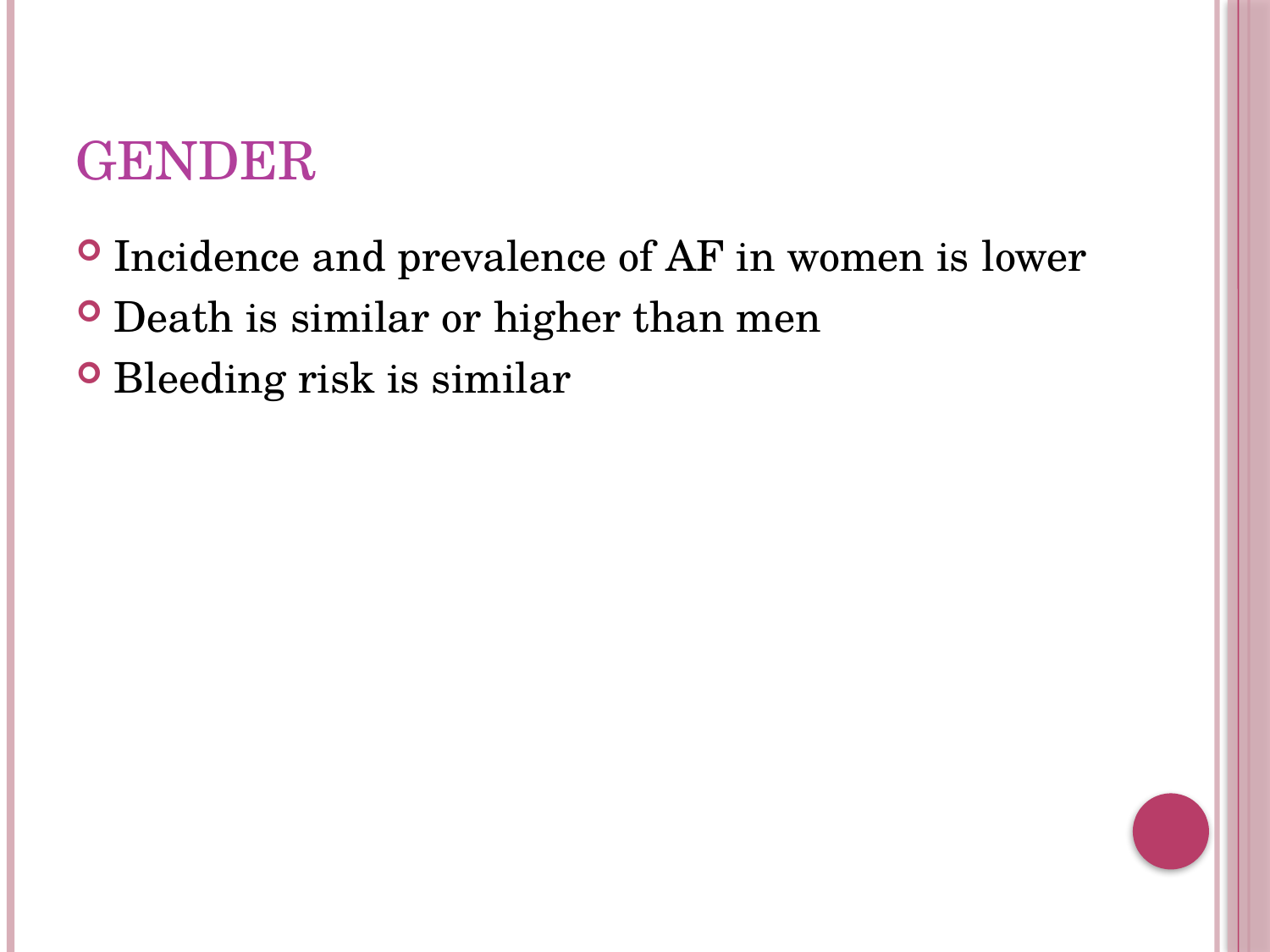

# Gender
Incidence and prevalence of AF in women is lower
Death is similar or higher than men
Bleeding risk is similar